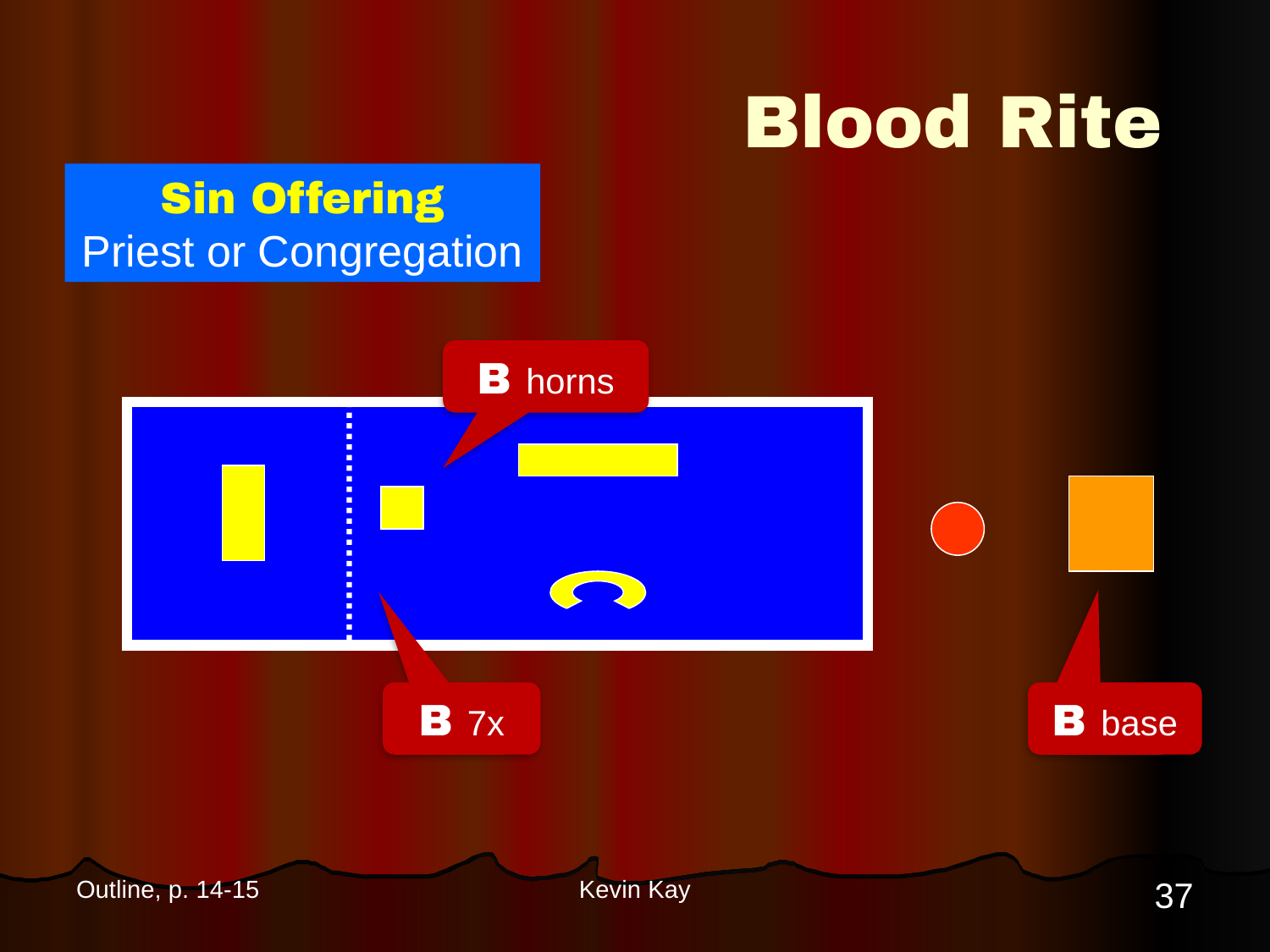

# Blood Rite
Sin Offering
Priest or Congregation
B horns

B 7x
B base
37
Outline, p. 14-15
Kevin Kay